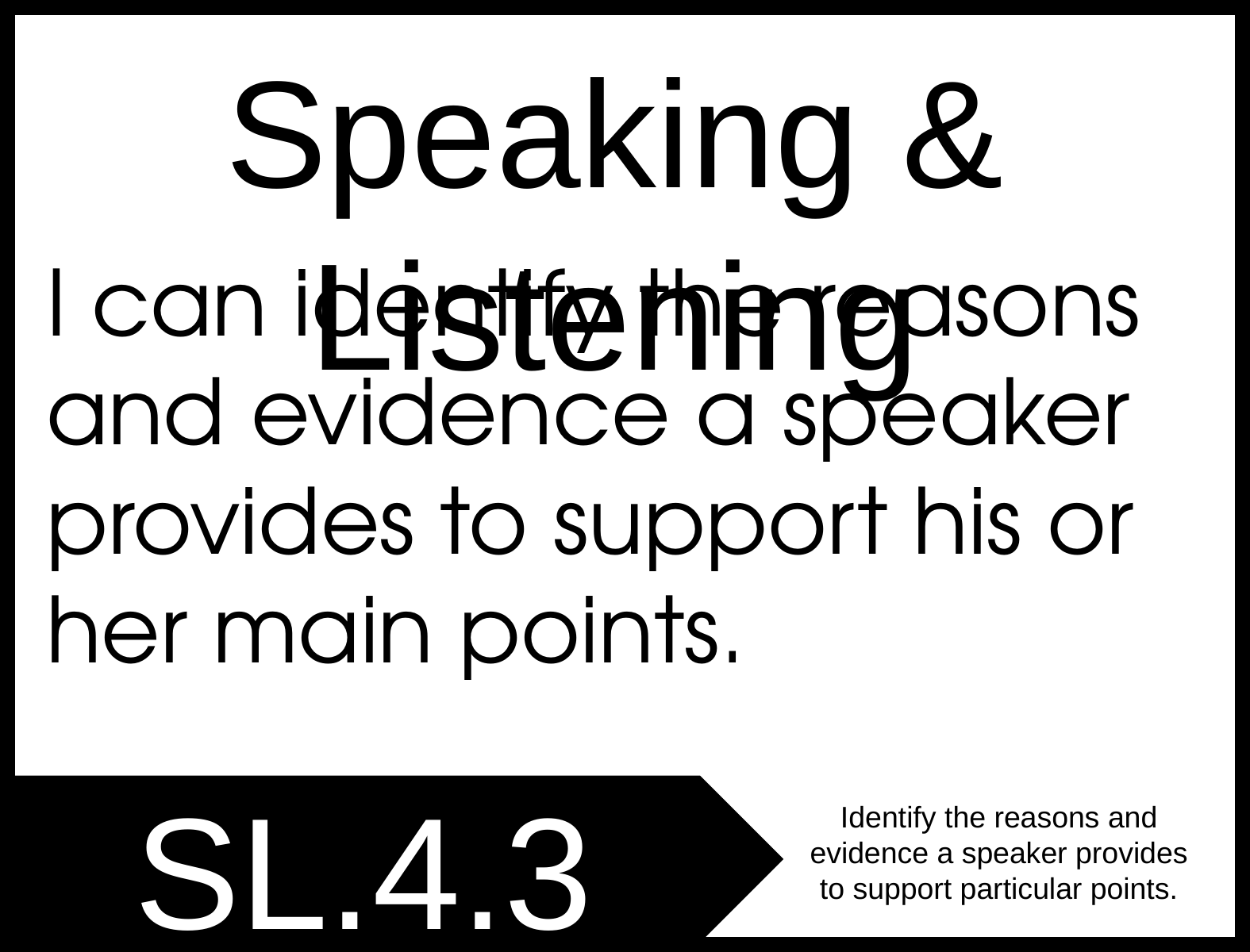

Speaking & Listening
I can identify the reasons and evidence a speaker provides to support his or her main points.
SL.4.3

Identify the reasons and evidence a speaker provides to support particular points.